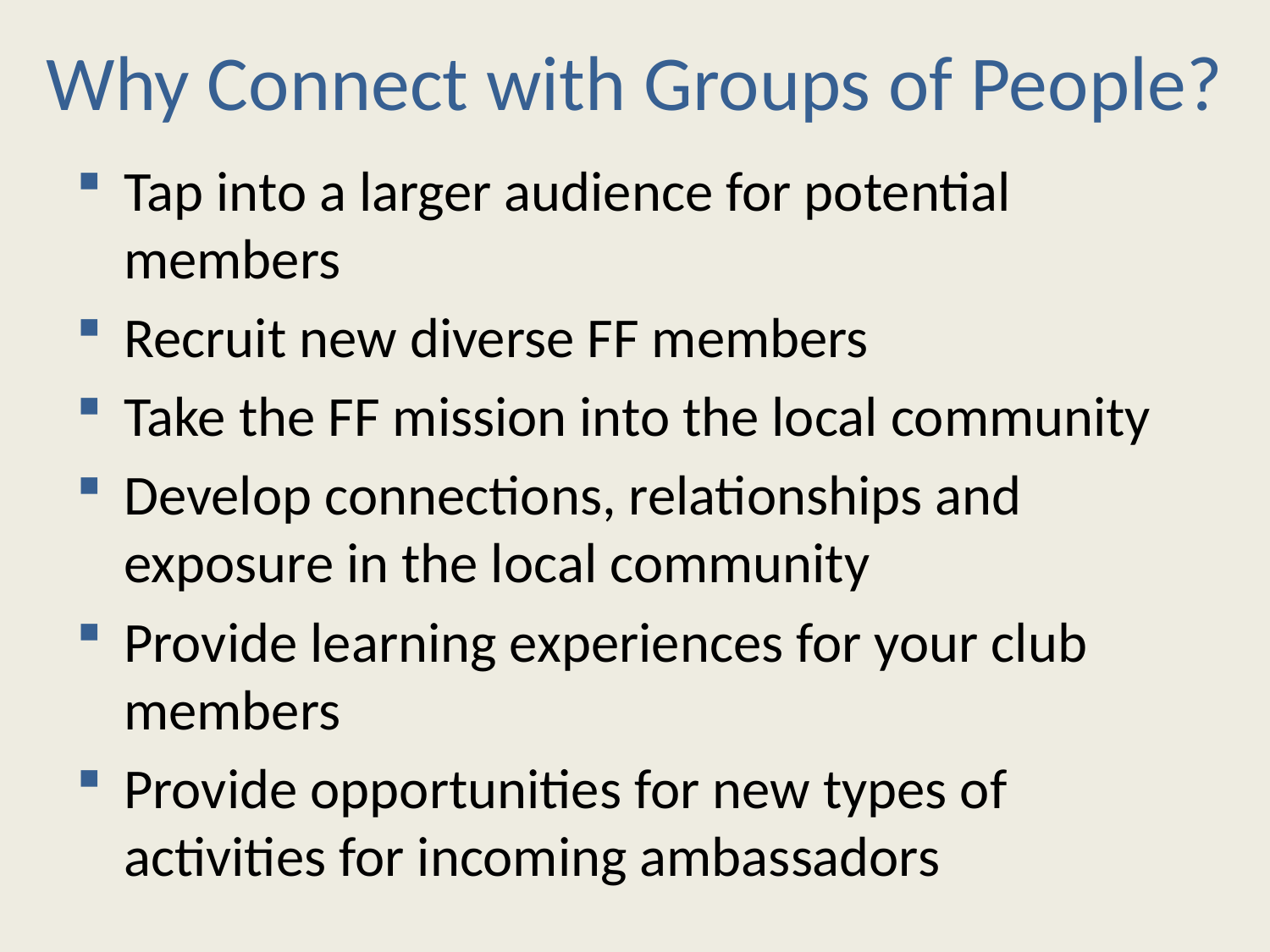

# Why Connect with Groups of People?
Tap into a larger audience for potential members
Recruit new diverse FF members
Take the FF mission into the local community
Develop connections, relationships and exposure in the local community
Provide learning experiences for your club members
Provide opportunities for new types of activities for incoming ambassadors